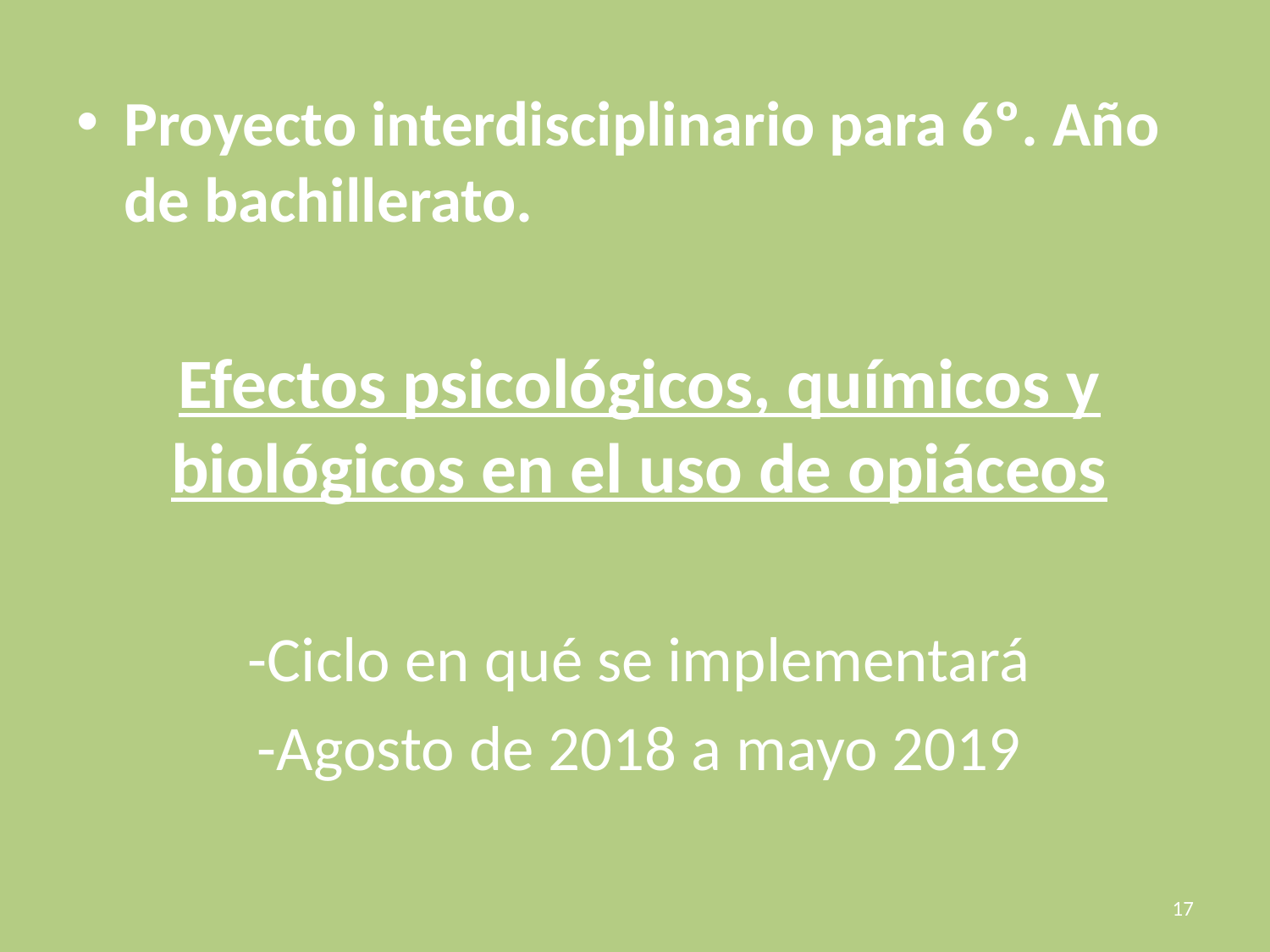

Proyecto interdisciplinario para 6º. Año de bachillerato.

Efectos psicológicos, químicos y biológicos en el uso de opiáceos

-Ciclo en qué se implementará
-Agosto de 2018 a mayo 2019
17